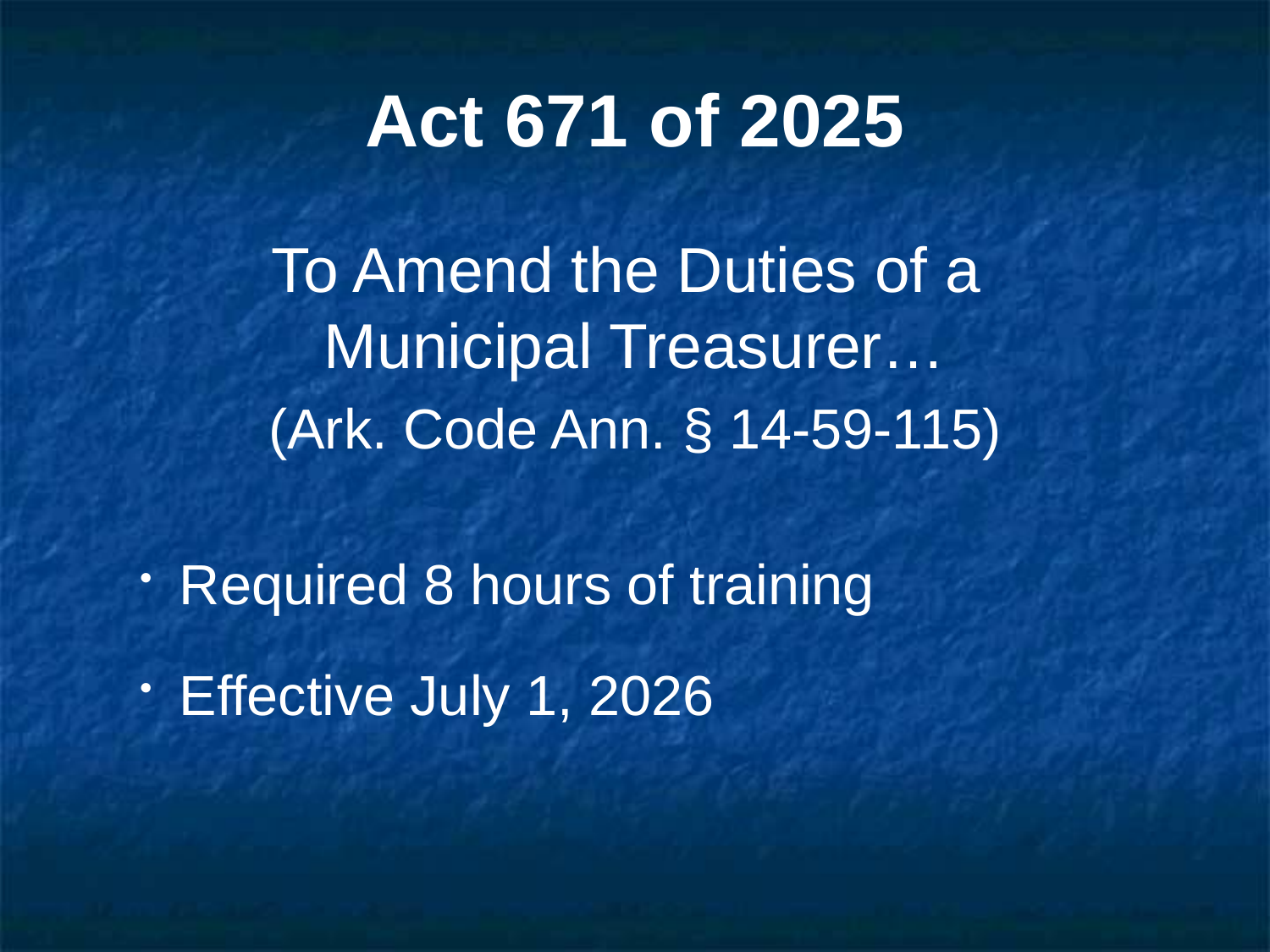

# Act 671 of 2025
To Amend the Duties of a
Municipal Treasurer…
(Ark. Code Ann. § 14-59-115)

Required 8 hours of training
Effective July 1, 2026